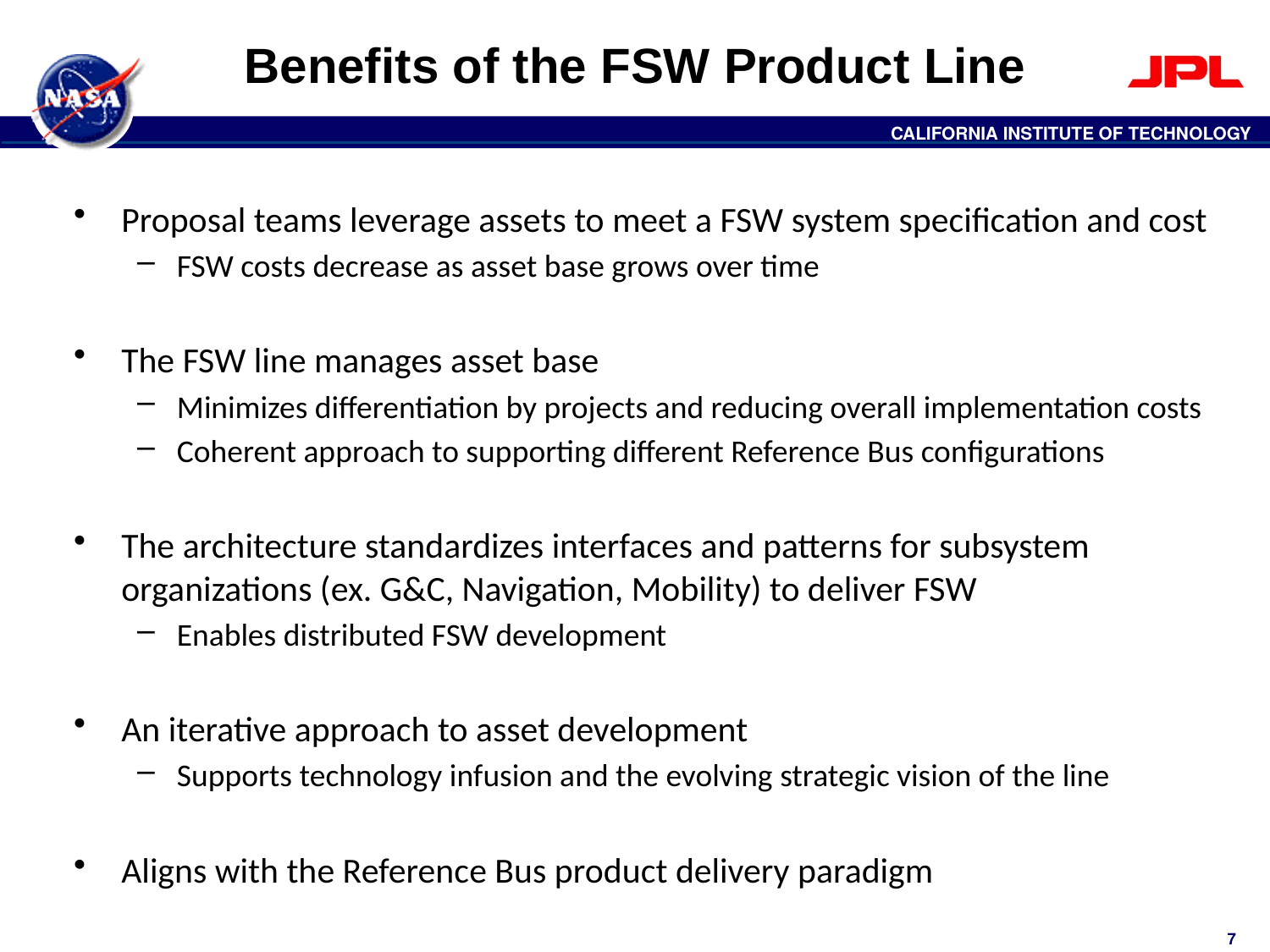

# Benefits of the FSW Product Line
Proposal teams leverage assets to meet a FSW system specification and cost
FSW costs decrease as asset base grows over time

The FSW line manages asset base
Minimizes differentiation by projects and reducing overall implementation costs
Coherent approach to supporting different Reference Bus configurations

The architecture standardizes interfaces and patterns for subsystem organizations (ex. G&C, Navigation, Mobility) to deliver FSW
Enables distributed FSW development

An iterative approach to asset development
Supports technology infusion and the evolving strategic vision of the line

Aligns with the Reference Bus product delivery paradigm
7